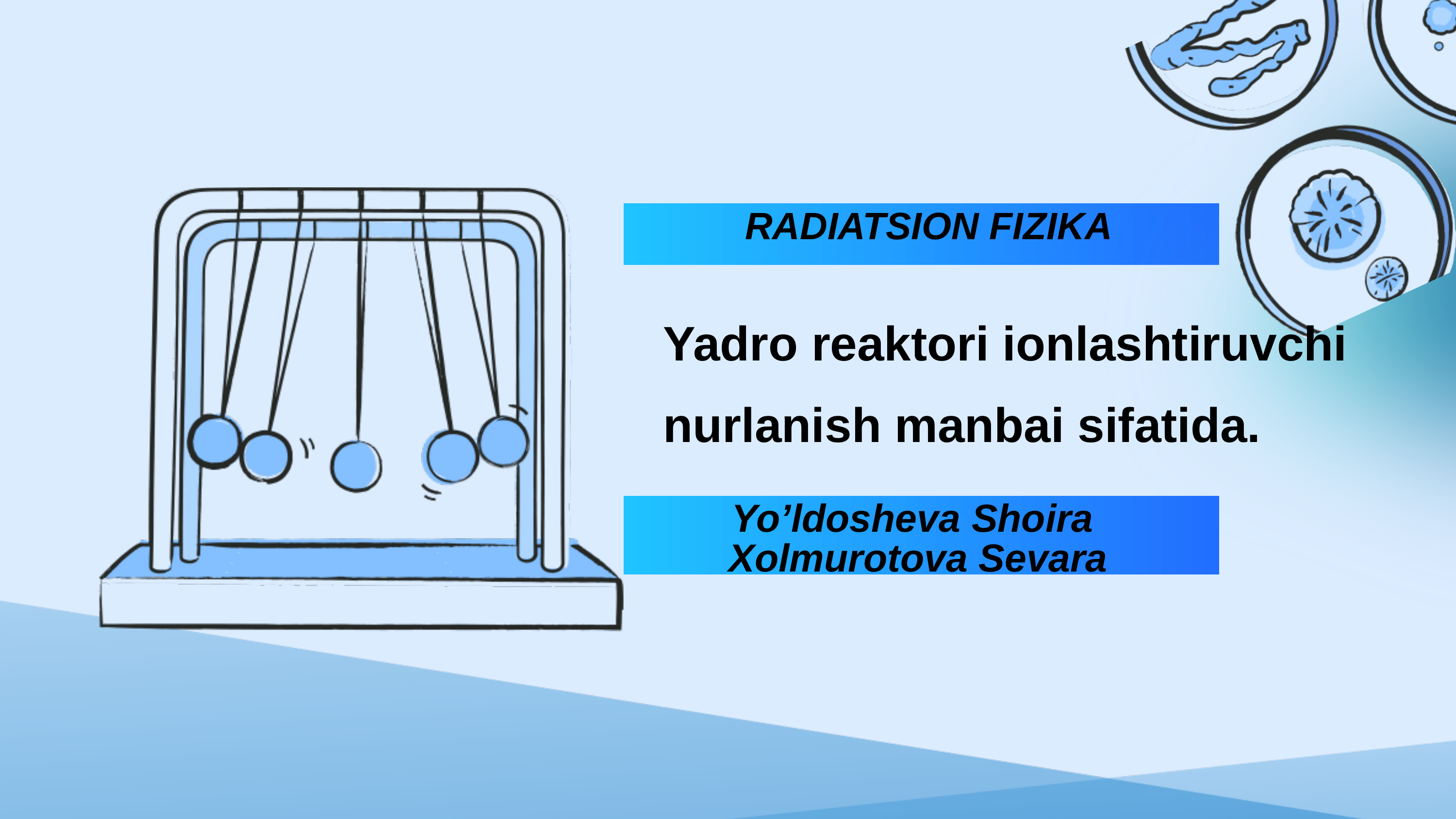

RADIATSION FIZIKA
Yadro reaktori ionlashtiruvchi nurlanish manbai sifatida.

Yo’ldosheva Shoira
Xolmurotova Sevara